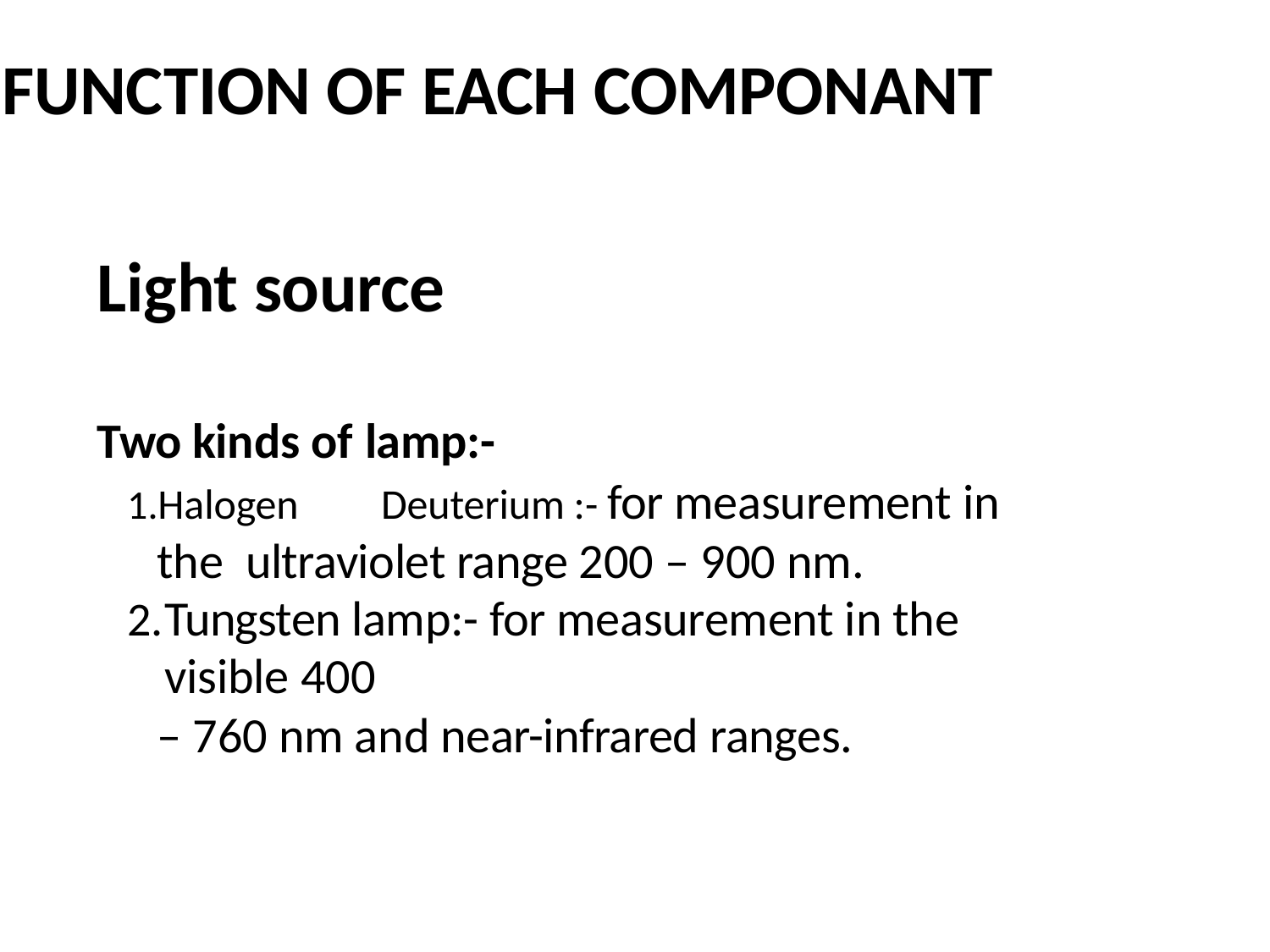

# FUNCTION OF EACH COMPONANT
Light source

Two kinds of lamp:-
Halogen	Deuterium :- for measurement in the  ultraviolet range 200 – 900 nm.
Tungsten lamp:- for measurement in the visible 400
– 760 nm and near-infrared ranges.